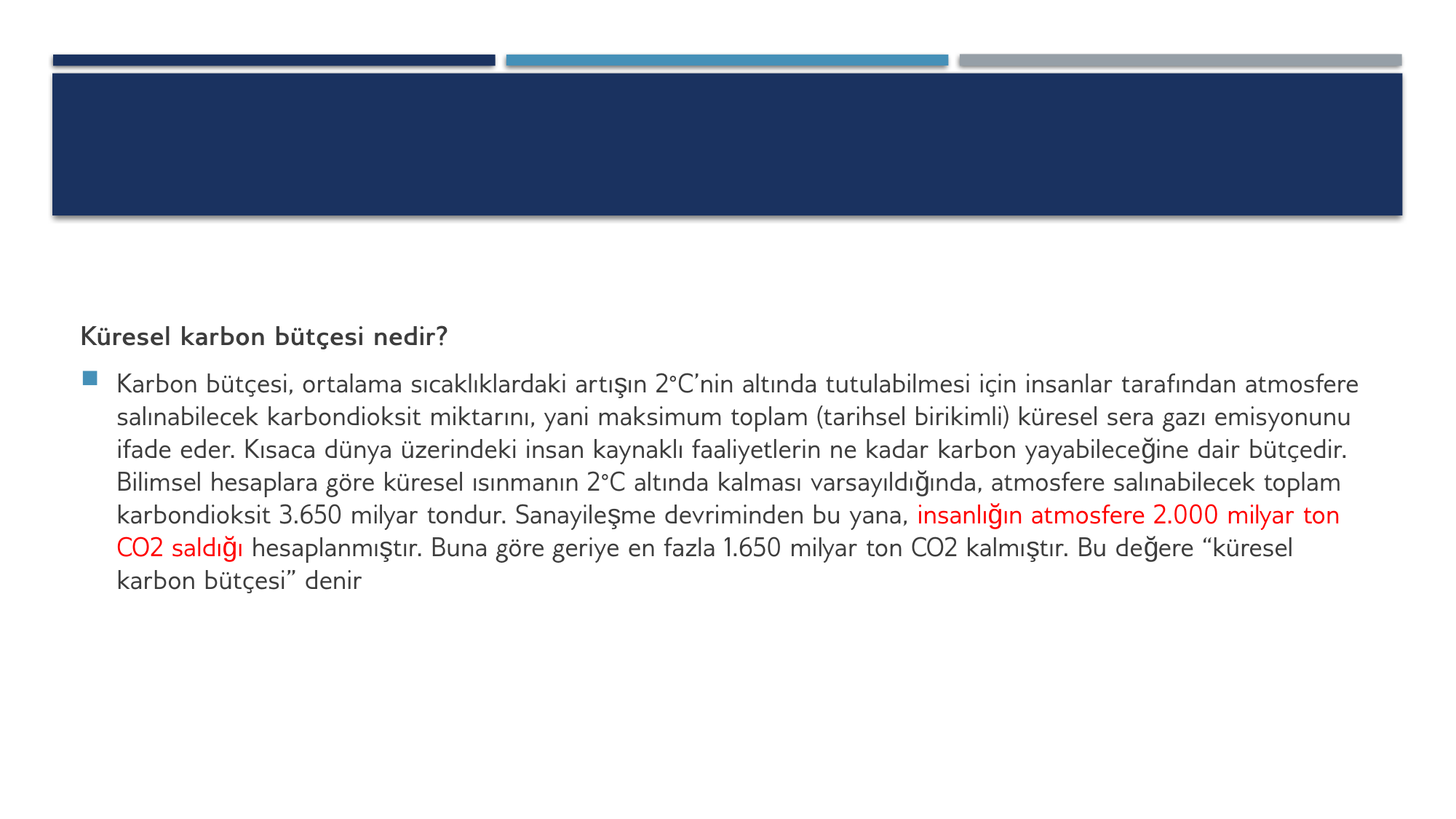

#
Küresel karbon bütçesi nedir?
Karbon bütçesi, ortalama sıcaklıklardaki artışın 2°C’nin altında tutulabilmesi için insanlar tarafından atmosfere salınabilecek karbondioksit miktarını, yani maksimum toplam (tarihsel birikimli) küresel sera gazı emisyonunu ifade eder. Kısaca dünya üzerindeki insan kaynaklı faaliyetlerin ne kadar karbon yayabileceğine dair bütçedir. Bilimsel hesaplara göre küresel ısınmanın 2°C altında kalması varsayıldığında, atmosfere salınabilecek toplam karbondioksit 3.650 milyar tondur. Sanayileşme devriminden bu yana, insanlığın atmosfere 2.000 milyar ton CO2 saldığı hesaplanmıştır. Buna göre geriye en fazla 1.650 milyar ton CO2 kalmıştır. Bu değere “küresel karbon bütçesi” denir